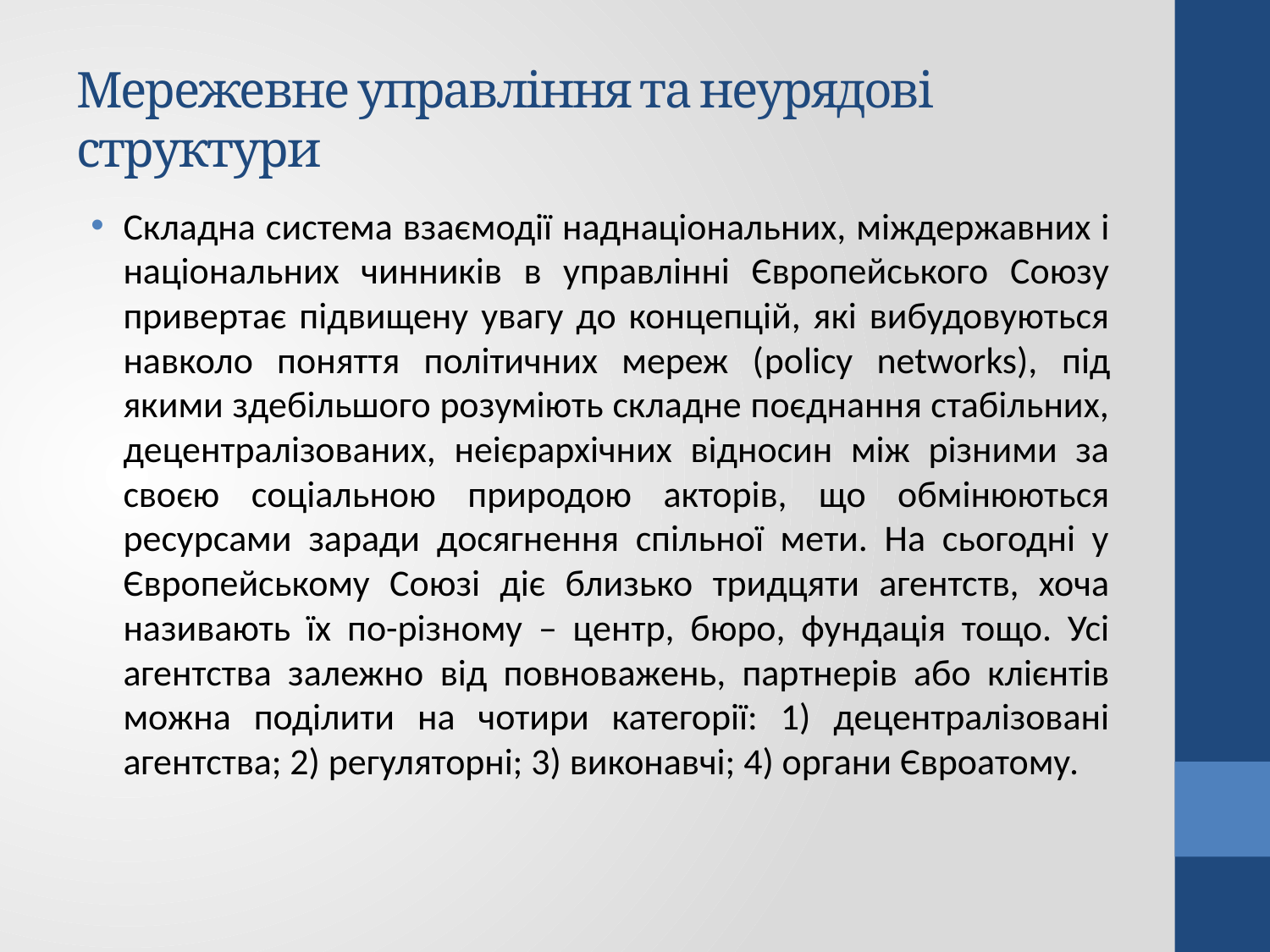

# Мережевне управління та неурядові структури
Складна система взаємодії наднаціональних, міждержавних і національних чинників в управлінні Європейського Союзу привертає підвищену увагу до концепцій, які вибудовуються навколо поняття політичних мереж (policy networks), під якими здебільшого розуміють складне поєднання стабільних, децентралізованих, неієрархічних відносин між різними за своєю соціальною природою акторів, що обмінюються ресурсами заради досягнення спільної мети. На сьогодні у Європейському Союзі діє близько тридцяти агентств, хоча називають їх по-різному – центр, бюро, фундація тощо. Усі агентства залежно від повноважень, партнерів або клієнтів можна поділити на чотири категорії: 1) децентралізовані агентства; 2) регуляторні; 3) виконавчі; 4) органи Євроатому.